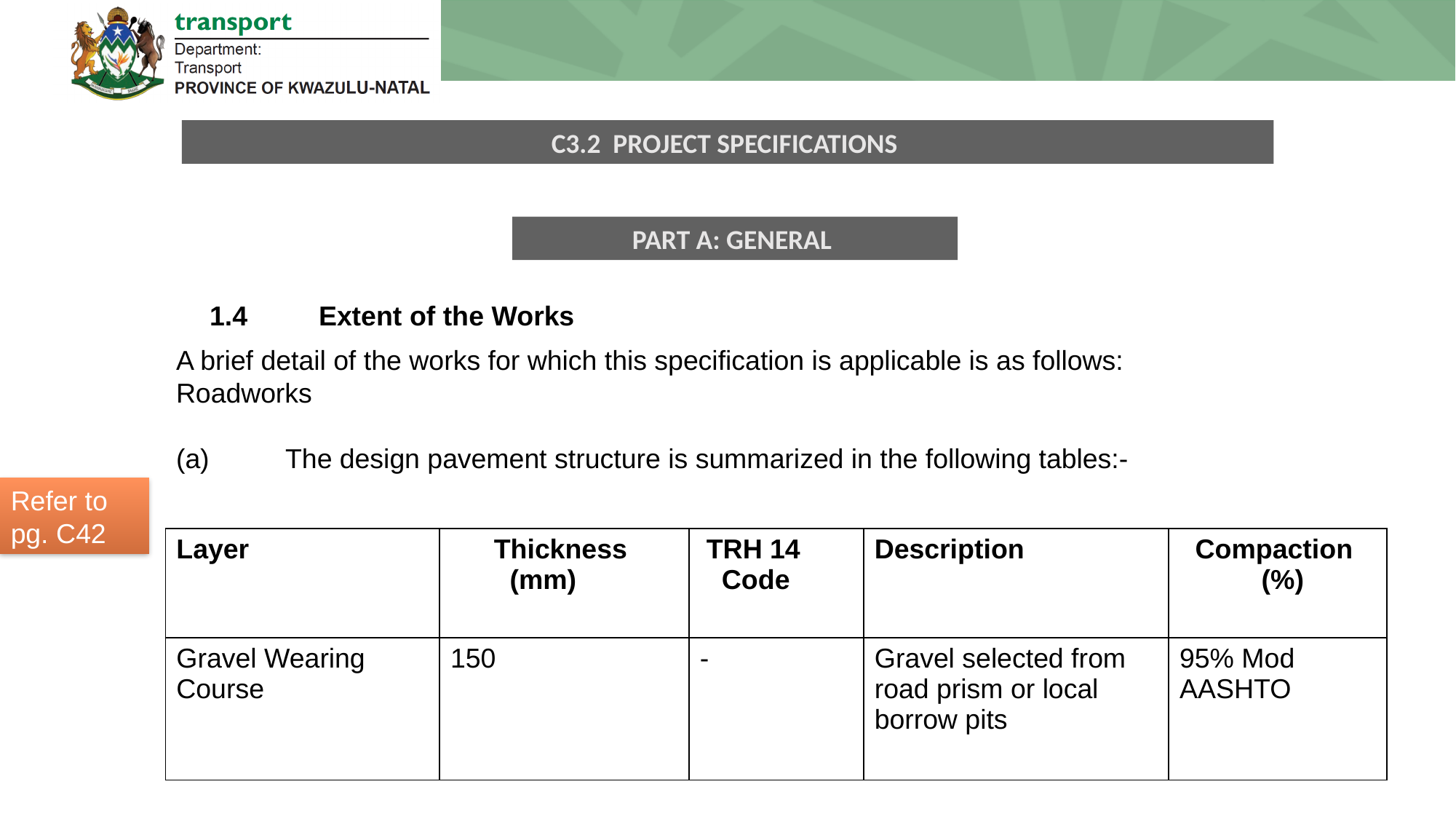

C3.2  PROJECT SPECIFICATIONS
PART A: GENERAL

1.4 	Extent of the Works

A brief detail of the works for which this specification is applicable is as follows:
Roadworks

(a) 	The design pavement structure is summarized in the following tables:-
Refer to pg. C42
| Layer | Thickness (mm) | TRH 14 Code | Description | Compaction (%) |
| --- | --- | --- | --- | --- |
| Gravel Wearing Course | 150 | - | Gravel selected from road prism or local borrow pits | 95% Mod AASHTO |